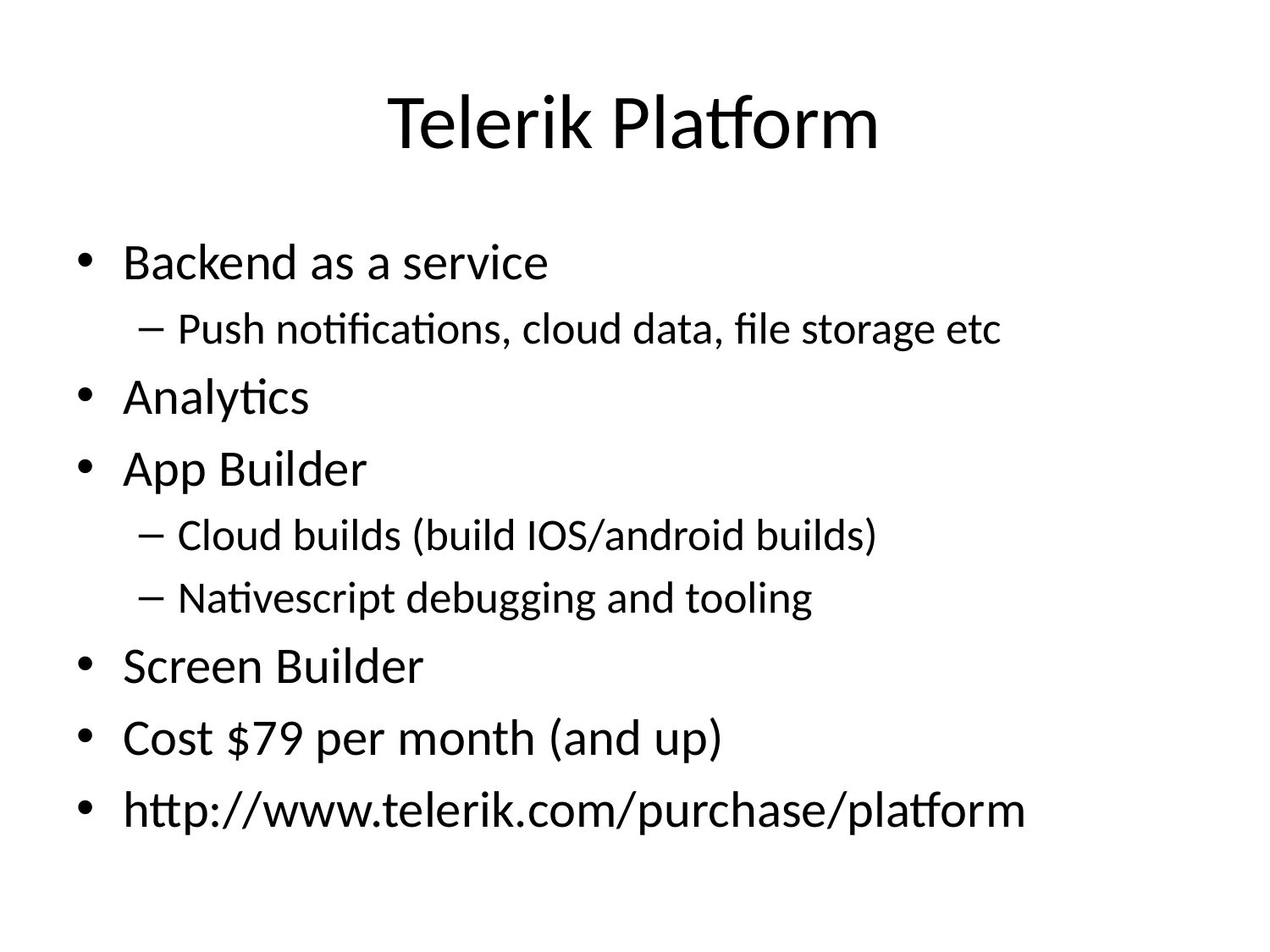

# Telerik Platform
Backend as a service
Push notifications, cloud data, file storage etc
Analytics
App Builder
Cloud builds (build IOS/android builds)
Nativescript debugging and tooling
Screen Builder
Cost $79 per month (and up)
http://www.telerik.com/purchase/platform